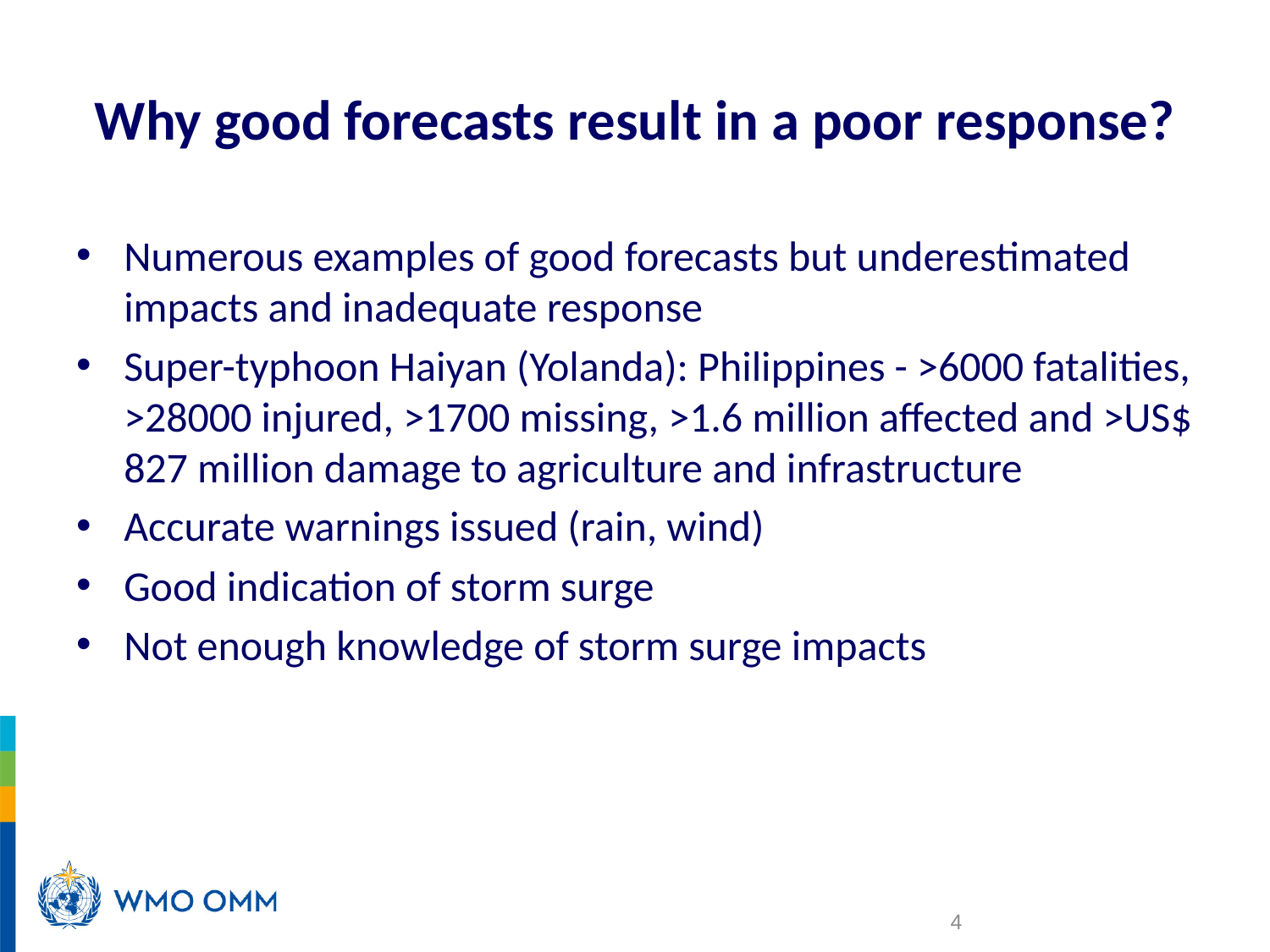

# Why good forecasts result in a poor response?
Numerous examples of good forecasts but underestimated impacts and inadequate response
Super-typhoon Haiyan (Yolanda): Philippines - >6000 fatalities, >28000 injured, >1700 missing, >1.6 million affected and >US$ 827 million damage to agriculture and infrastructure
Accurate warnings issued (rain, wind)
Good indication of storm surge
Not enough knowledge of storm surge impacts
4